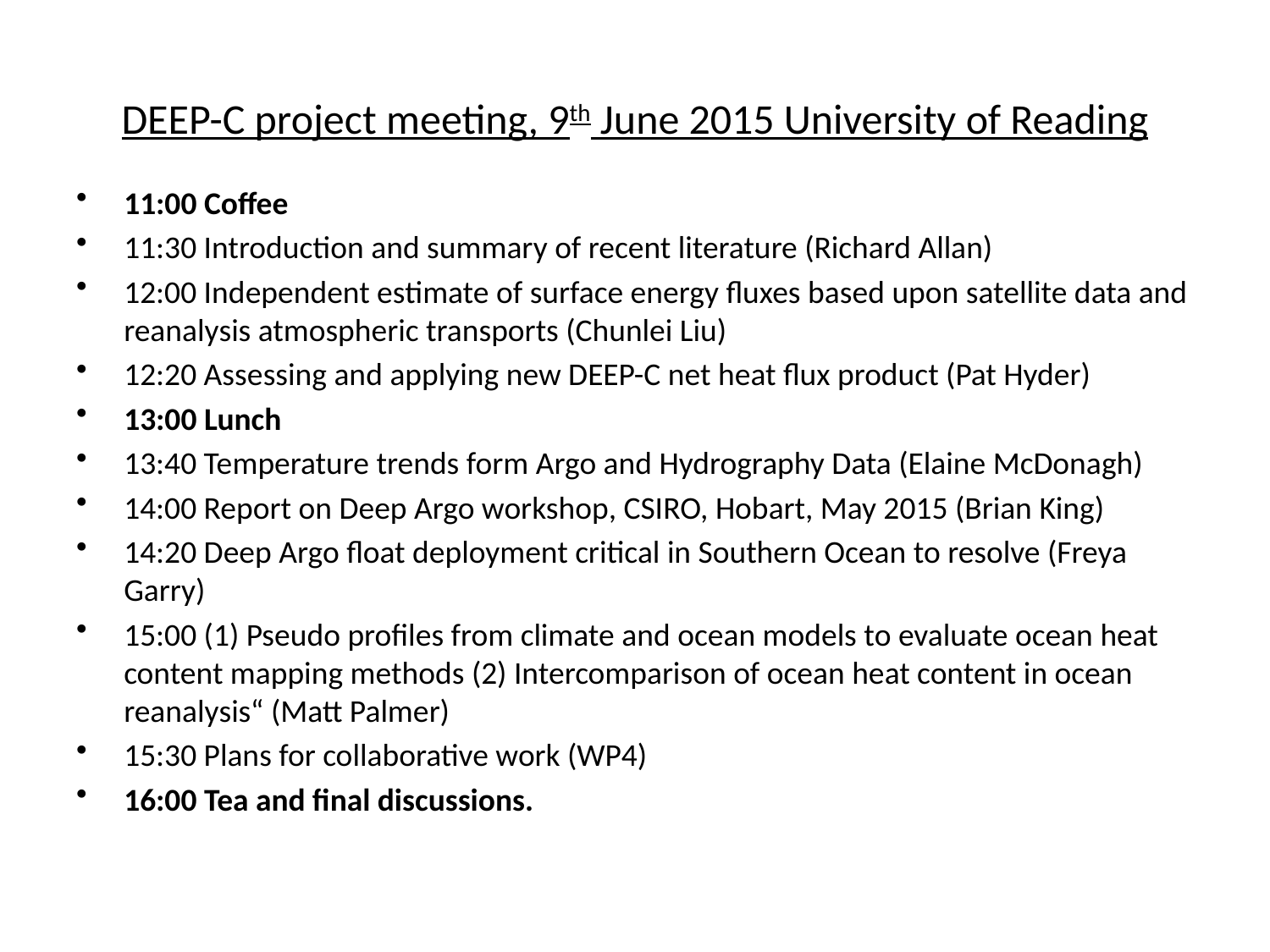

# DEEP-C project meeting, 9th June 2015 University of Reading
11:00 Coffee
11:30 Introduction and summary of recent literature (Richard Allan)
12:00 Independent estimate of surface energy fluxes based upon satellite data and reanalysis atmospheric transports (Chunlei Liu)
12:20 Assessing and applying new DEEP-C net heat flux product (Pat Hyder)
13:00 Lunch
13:40 Temperature trends form Argo and Hydrography Data (Elaine McDonagh)
14:00 Report on Deep Argo workshop, CSIRO, Hobart, May 2015 (Brian King)
14:20 Deep Argo float deployment critical in Southern Ocean to resolve (Freya Garry)
15:00 (1) Pseudo profiles from climate and ocean models to evaluate ocean heat content mapping methods (2) Intercomparison of ocean heat content in ocean reanalysis“ (Matt Palmer)
15:30 Plans for collaborative work (WP4)
16:00 Tea and final discussions.